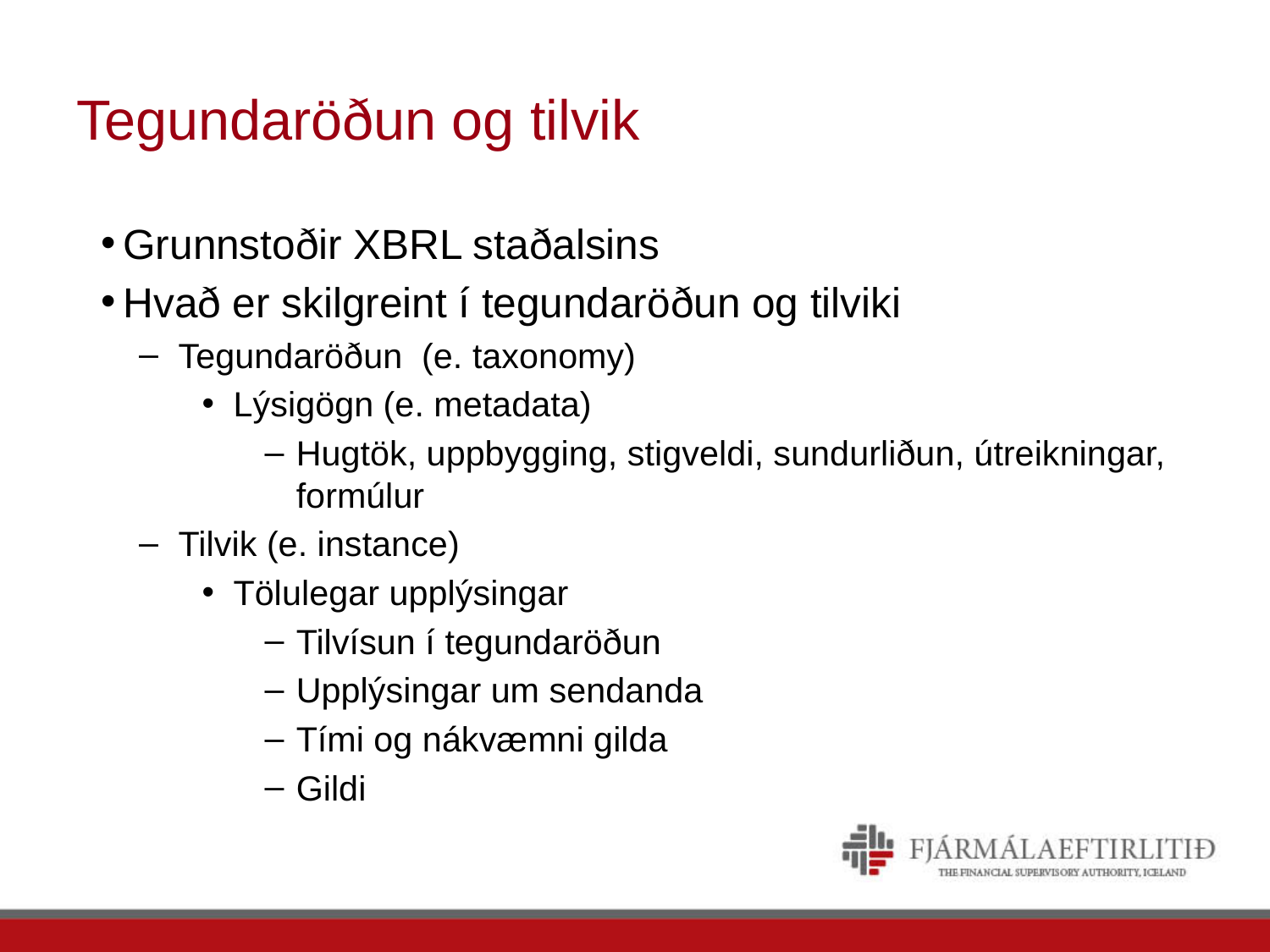

# Tegundaröðun og tilvik
Grunnstoðir XBRL staðalsins
Hvað er skilgreint í tegundaröðun og tilviki
Tegundaröðun  (e. taxonomy)
Lýsigögn (e. metadata)
Hugtök, uppbygging, stigveldi, sundurliðun, útreikningar, formúlur
Tilvik (e. instance)
Tölulegar upplýsingar
Tilvísun í tegundaröðun
Upplýsingar um sendanda
Tími og nákvæmni gilda
Gildi